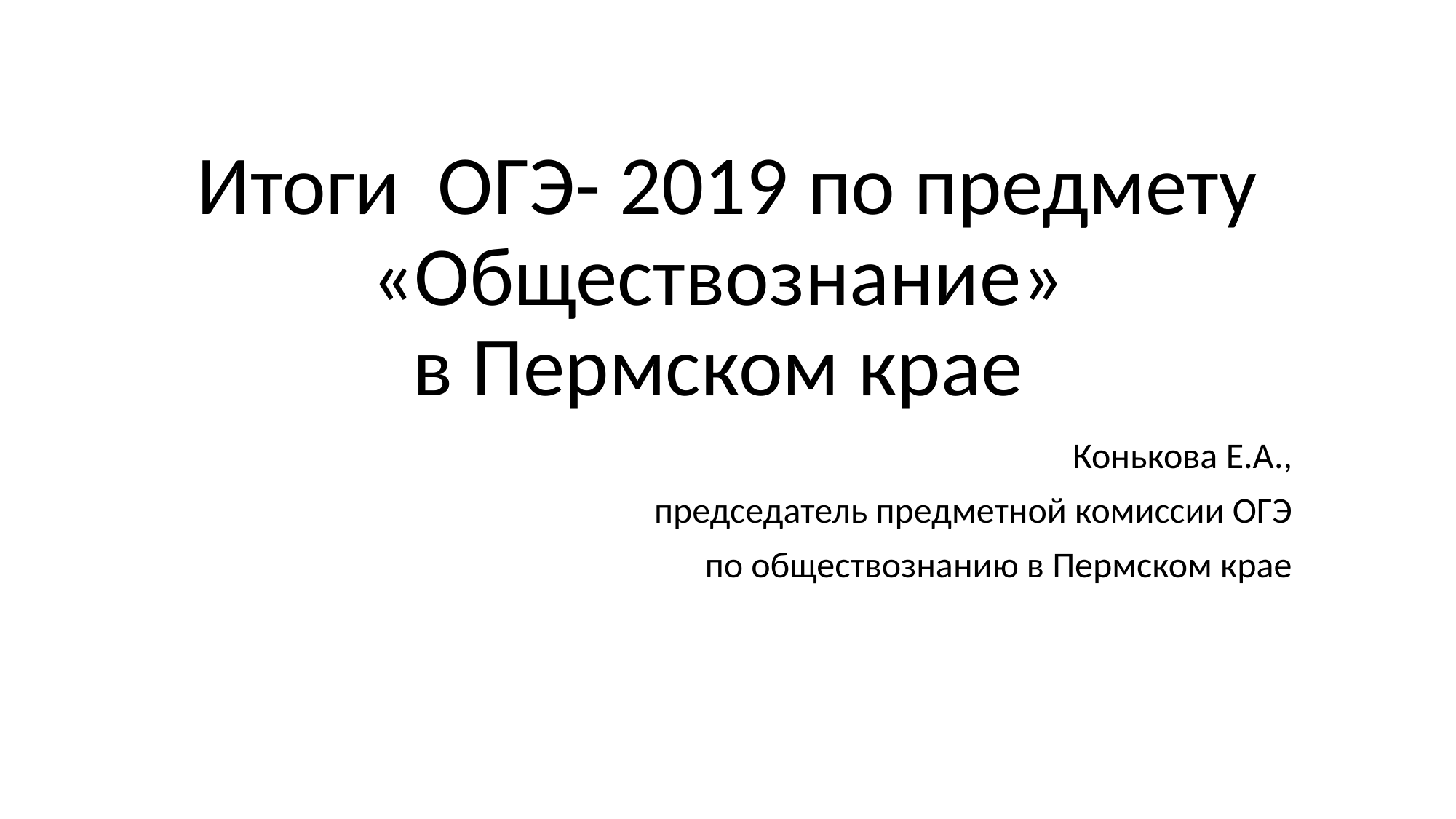

# Итоги  ОГЭ- 2019 по предмету «Обществознание» в Пермском крае
Конькова Е.А.,
председатель предметной комиссии ОГЭ
 по обществознанию в Пермском крае